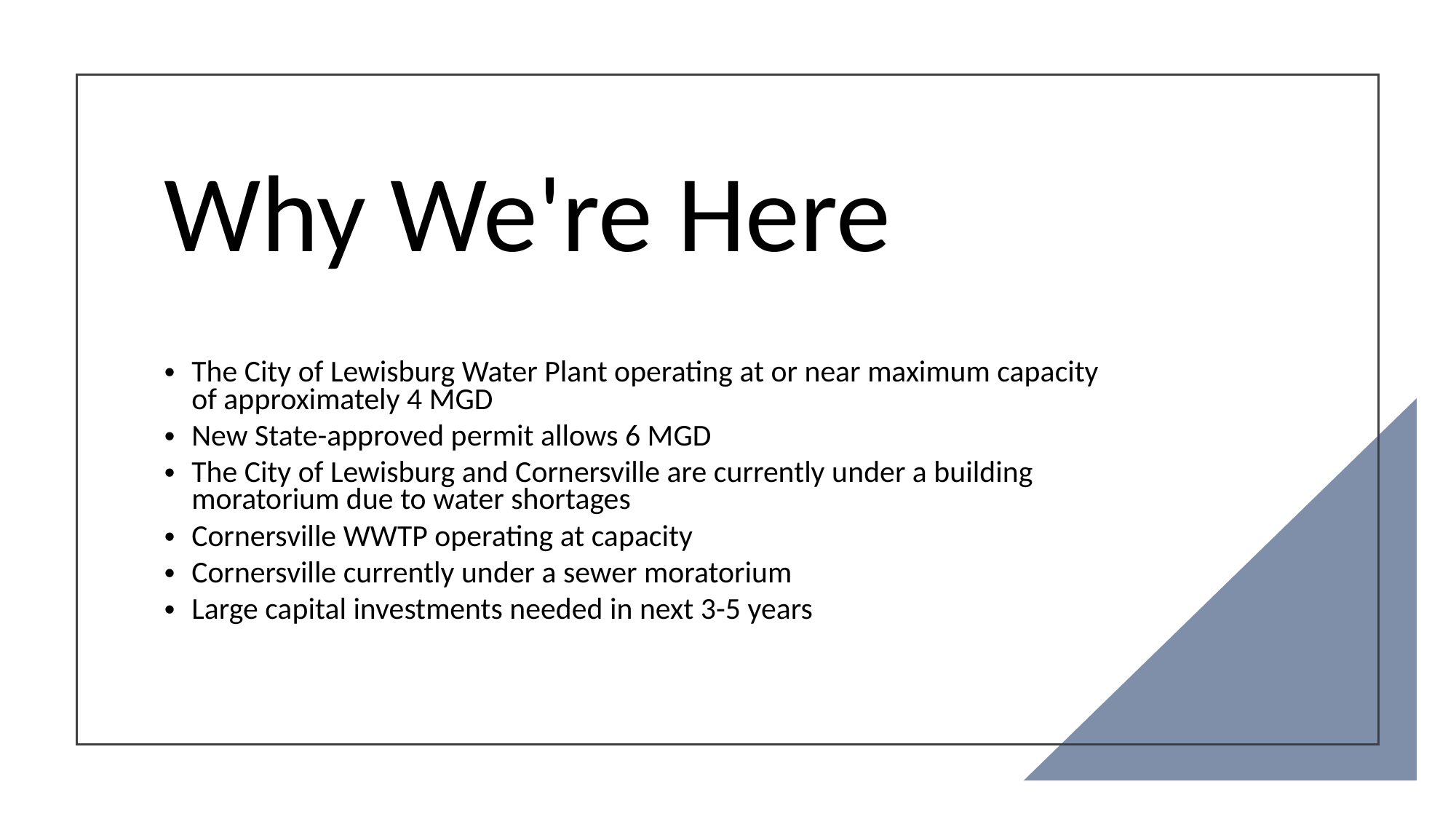

Why We're Here
The City of Lewisburg Water Plant operating at or near maximum capacity of approximately 4 MGD
New State-approved permit allows 6 MGD
The City of Lewisburg and Cornersville are currently under a building moratorium due to water shortages
Cornersville WWTP operating at capacity
Cornersville currently under a sewer moratorium
Large capital investments needed in next 3-5 years